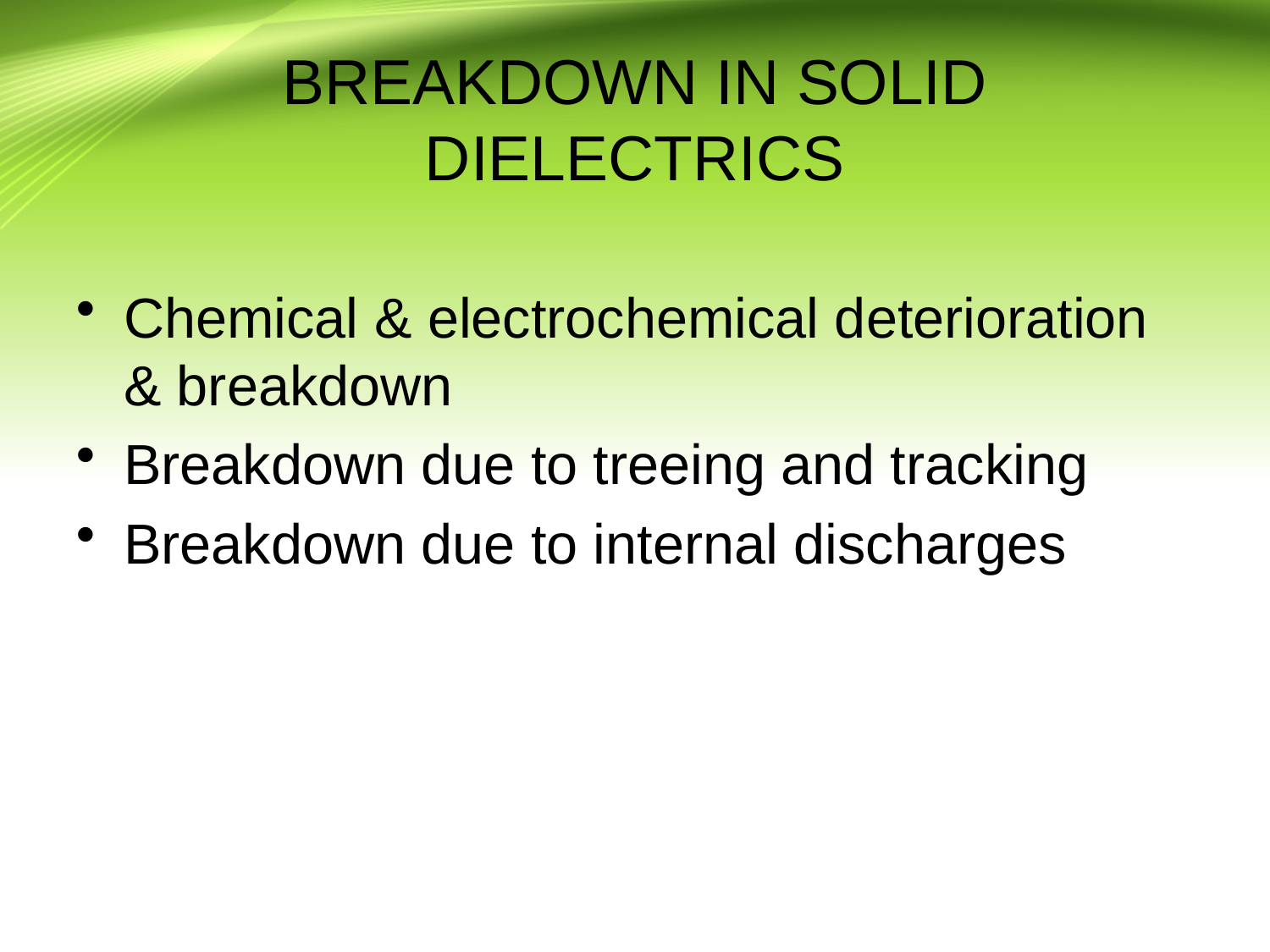

# BREAKDOWN IN SOLID DIELECTRICS
Chemical & electrochemical deterioration & breakdown
Breakdown due to treeing and tracking
Breakdown due to internal discharges

13